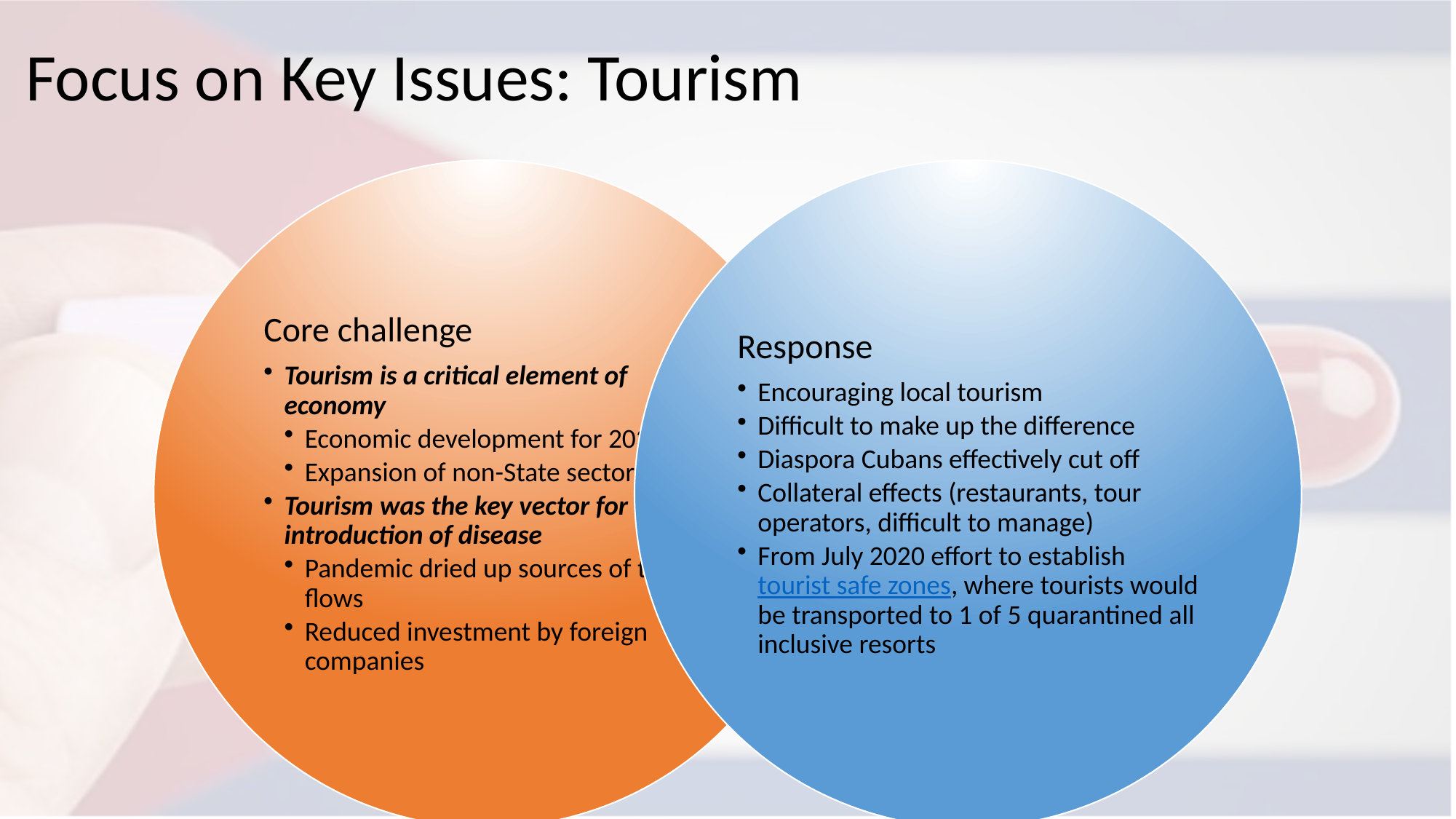

# Focus on Key Issues: Tourism
Core challenge
Tourism is a critical element of economy
Economic development for 2030
Expansion of non-State sector
Tourism was the key vector for the introduction of disease
Pandemic dried up sources of tourist flows
Reduced investment by foreign companies
Response
Encouraging local tourism
Difficult to make up the difference
Diaspora Cubans effectively cut off
Collateral effects (restaurants, tour operators, difficult to manage)
From July 2020 effort to establish tourist safe zones, where tourists would be transported to 1 of 5 quarantined all inclusive resorts